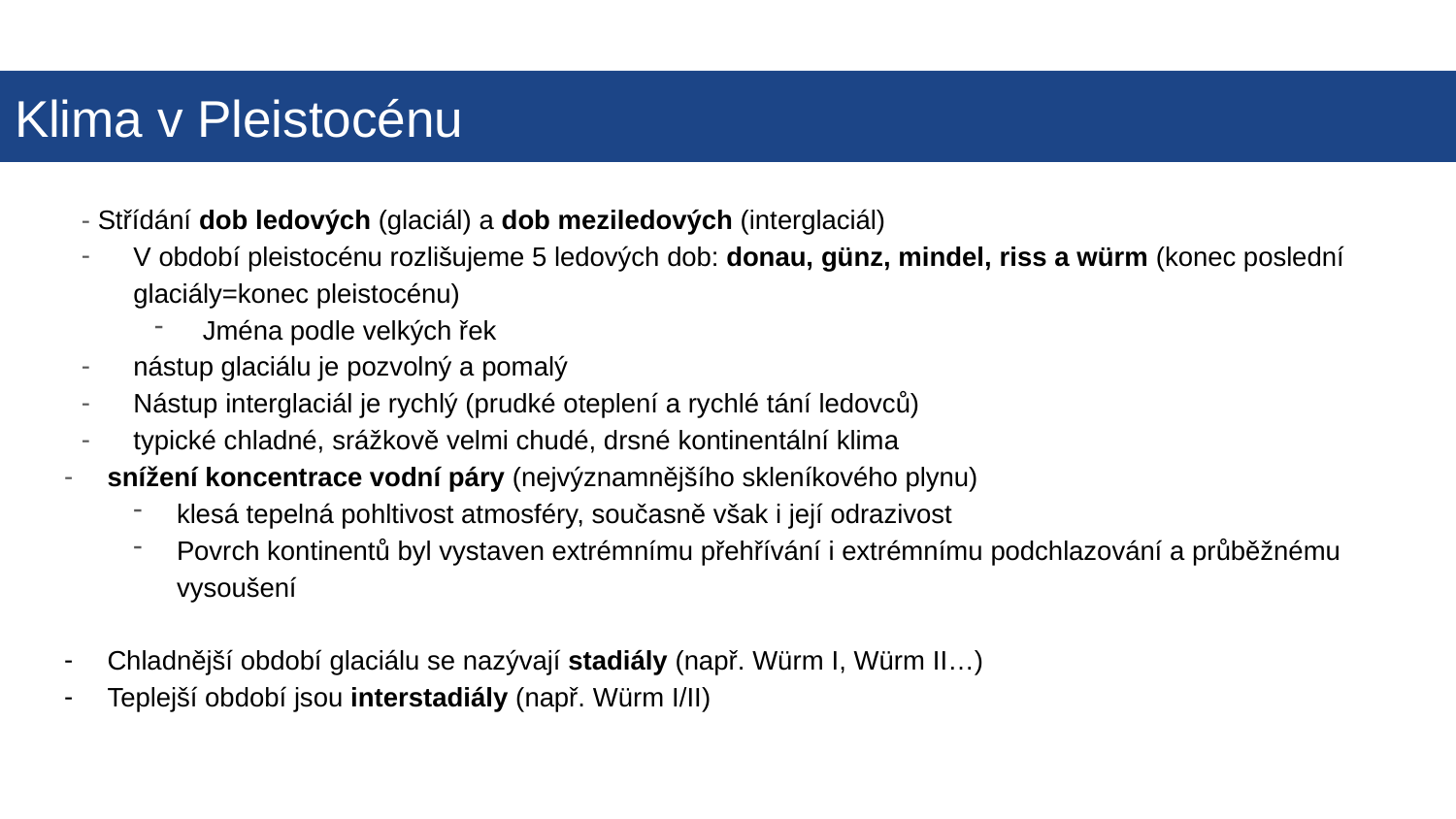

# Klima v Pleistocénu
- Střídání dob ledových (glaciál) a dob meziledových (interglaciál)
V období pleistocénu rozlišujeme 5 ledových dob: donau, günz, mindel, riss a würm (konec poslední glaciály=konec pleistocénu)
Jména podle velkých řek
nástup glaciálu je pozvolný a pomalý
Nástup interglaciál je rychlý (prudké oteplení a rychlé tání ledovců)
typické chladné, srážkově velmi chudé, drsné kontinentální klima
snížení koncentrace vodní páry (nejvýznamnějšího skleníkového plynu)
klesá tepelná pohltivost atmosféry, současně však i její odrazivost
Povrch kontinentů byl vystaven extrémnímu přehřívání i extrémnímu podchlazování a průběžnému vysoušení

Chladnější období glaciálu se nazývají stadiály (např. Würm I, Würm II…)
Teplejší období jsou interstadiály (např. Würm I/II)